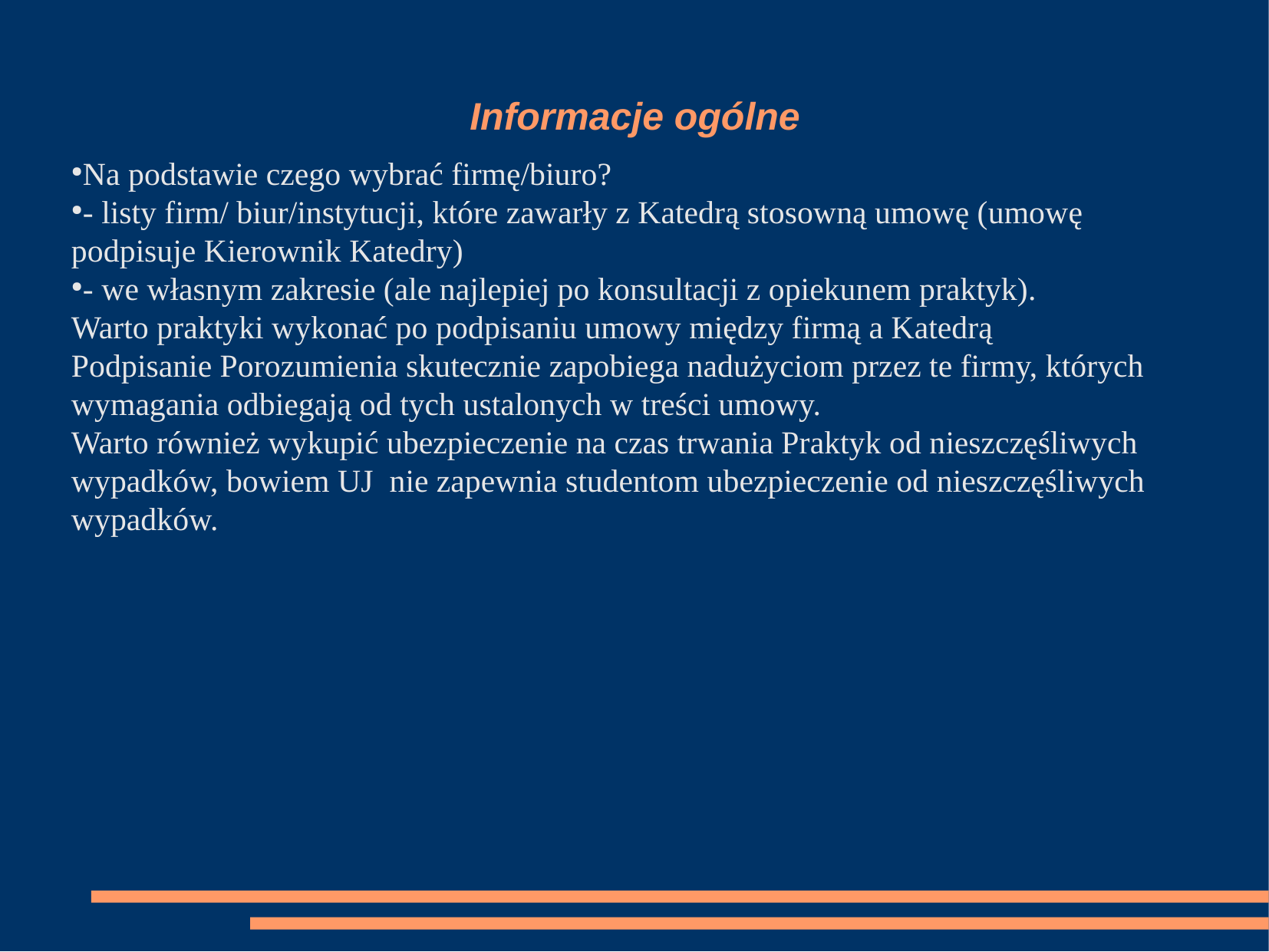

Informacje ogólne

Na podstawie czego wybrać firmę/biuro?
- listy firm/ biur/instytucji, które zawarły z Katedrą stosowną umowę (umowę podpisuje Kierownik Katedry)
- we własnym zakresie (ale najlepiej po konsultacji z opiekunem praktyk).
Warto praktyki wykonać po podpisaniu umowy między firmą a Katedrą
Podpisanie Porozumienia skutecznie zapobiega nadużyciom przez te firmy, których wymagania odbiegają od tych ustalonych w treści umowy.
Warto również wykupić ubezpieczenie na czas trwania Praktyk od nieszczęśliwych wypadków, bowiem UJ  nie zapewnia studentom ubezpieczenie od nieszczęśliwych wypadków.